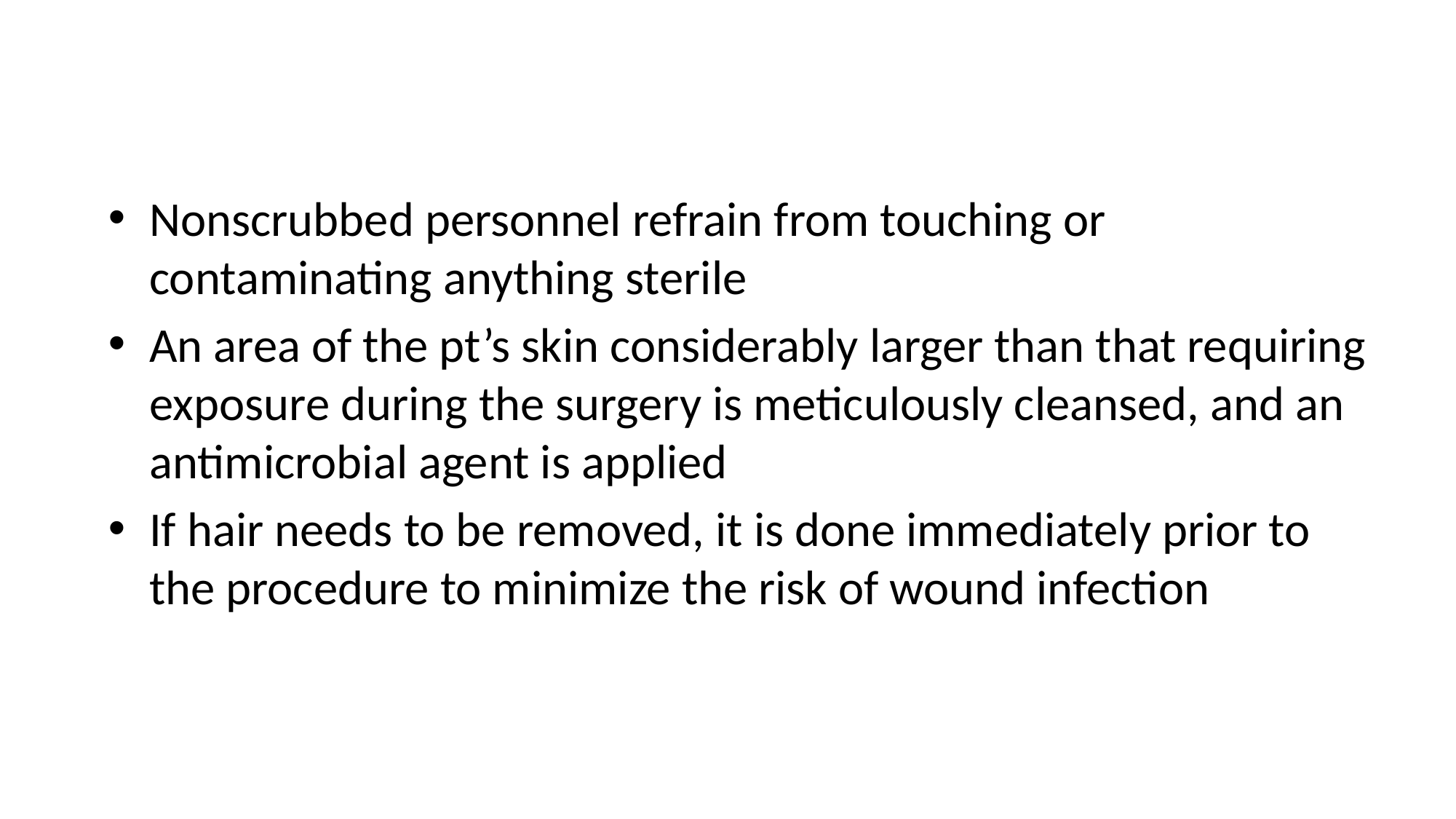

Nonscrubbed personnel refrain from touching or contaminating anything sterile
An area of the pt’s skin considerably larger than that requiring exposure during the surgery is meticulously cleansed, and an antimicrobial agent is applied
If hair needs to be removed, it is done immediately prior to the procedure to minimize the risk of wound infection